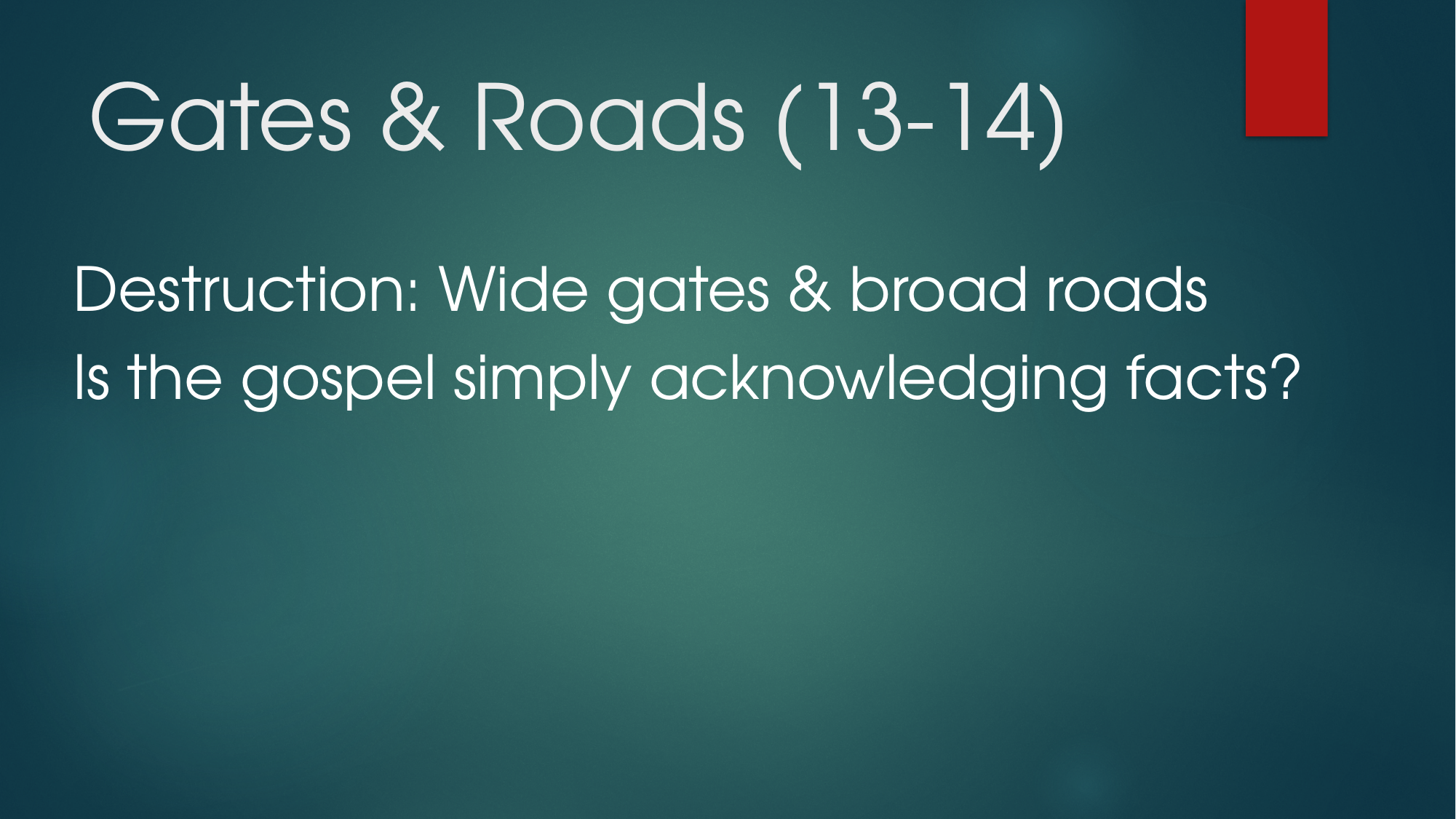

# Gates & Roads (13-14)
Destruction: Wide gates & broad roads
Is the gospel simply acknowledging facts?